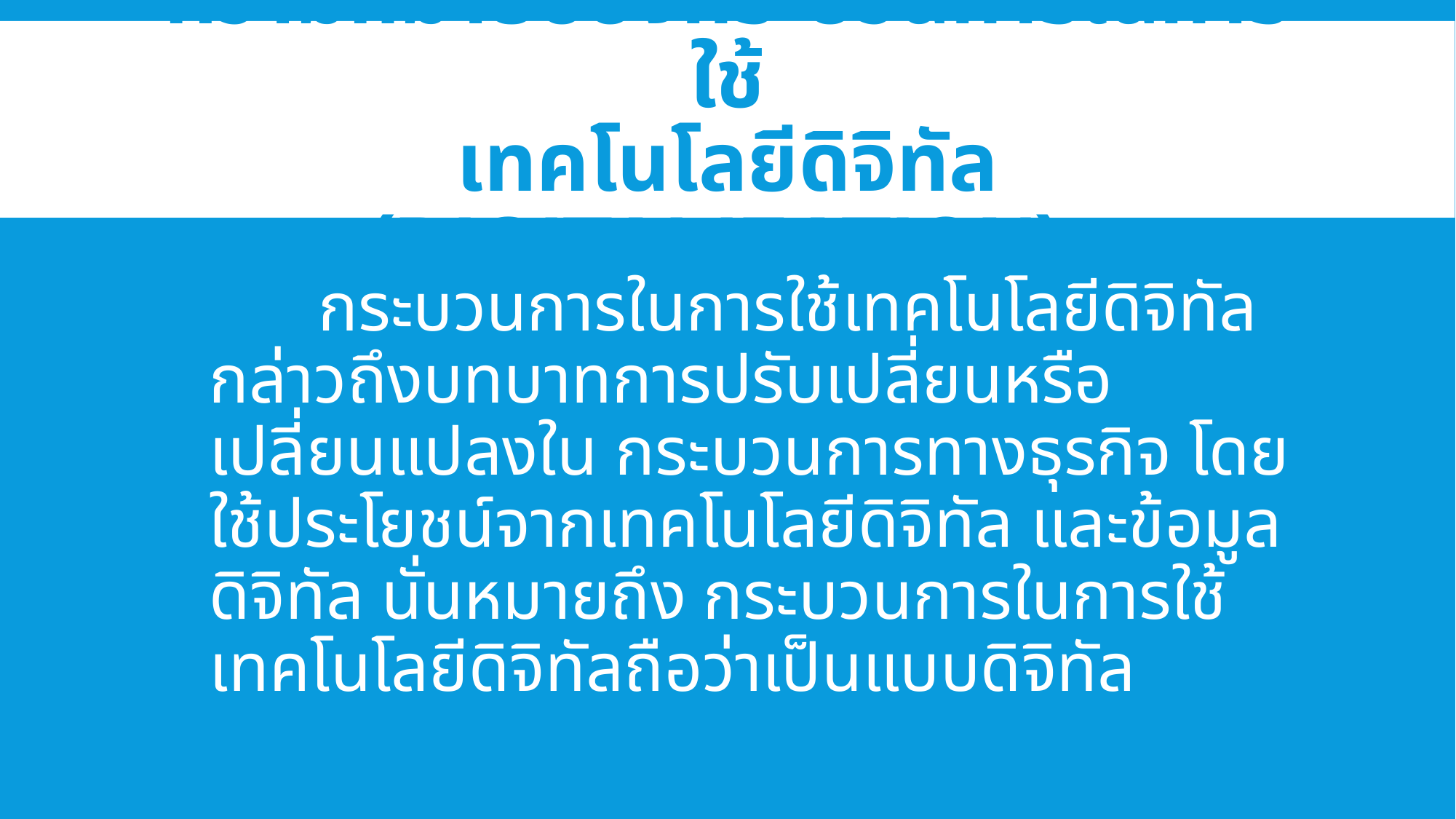

# ความหมายของกระบวนการในการใช้ เทคโนโลยีดิจิทัล (Digitalization)
	กระบวนการในการใช้เทคโนโลยีดิจิทัลกล่าวถึงบทบาทการปรับเปลี่ยนหรือเปลี่ยนแปลงใน กระบวนการทางธุรกิจ โดยใช้ประโยชน์จากเทคโนโลยีดิจิทัล และข้อมูลดิจิทัล นั่นหมายถึง กระบวนการในการใช้เทคโนโลยีดิจิทัลถือว่าเป็นแบบดิจิทัล